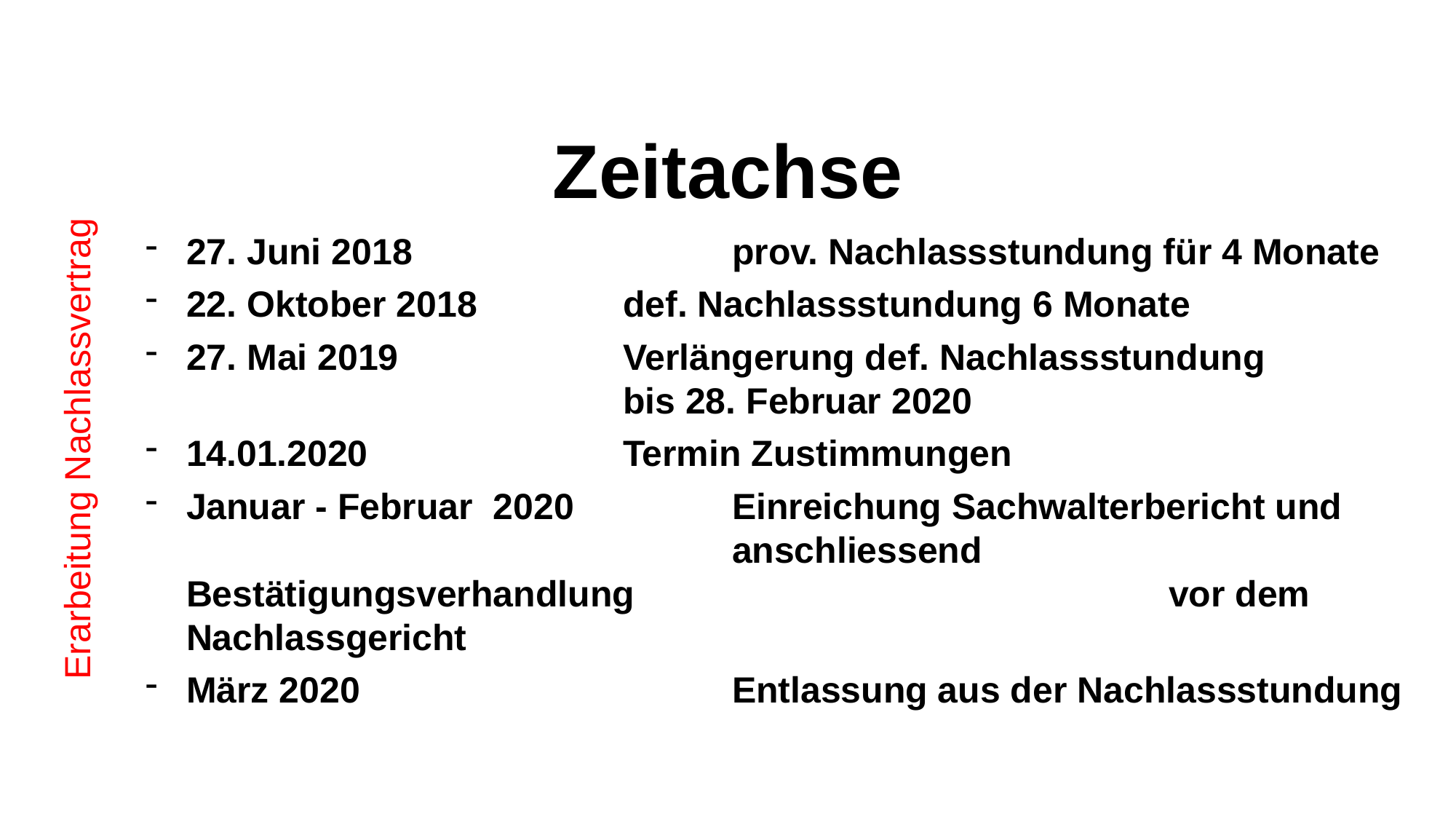

Zeitachse
27. Juni 2018			prov. Nachlassstundung für 4 Monate
22. Oktober 2018		def. Nachlassstundung 6 Monate
27. Mai 2019			Verlängerung def. Nachlassstundung 						bis 28. Februar 2020
14.01.2020			Termin Zustimmungen
Januar - Februar  2020		Einreichung Sachwalterbericht und 						anschliessend Bestätigungsverhandlung 					vor dem Nachlassgericht
März 2020				Entlassung aus der Nachlassstundung

Erarbeitung Nachlassvertrag